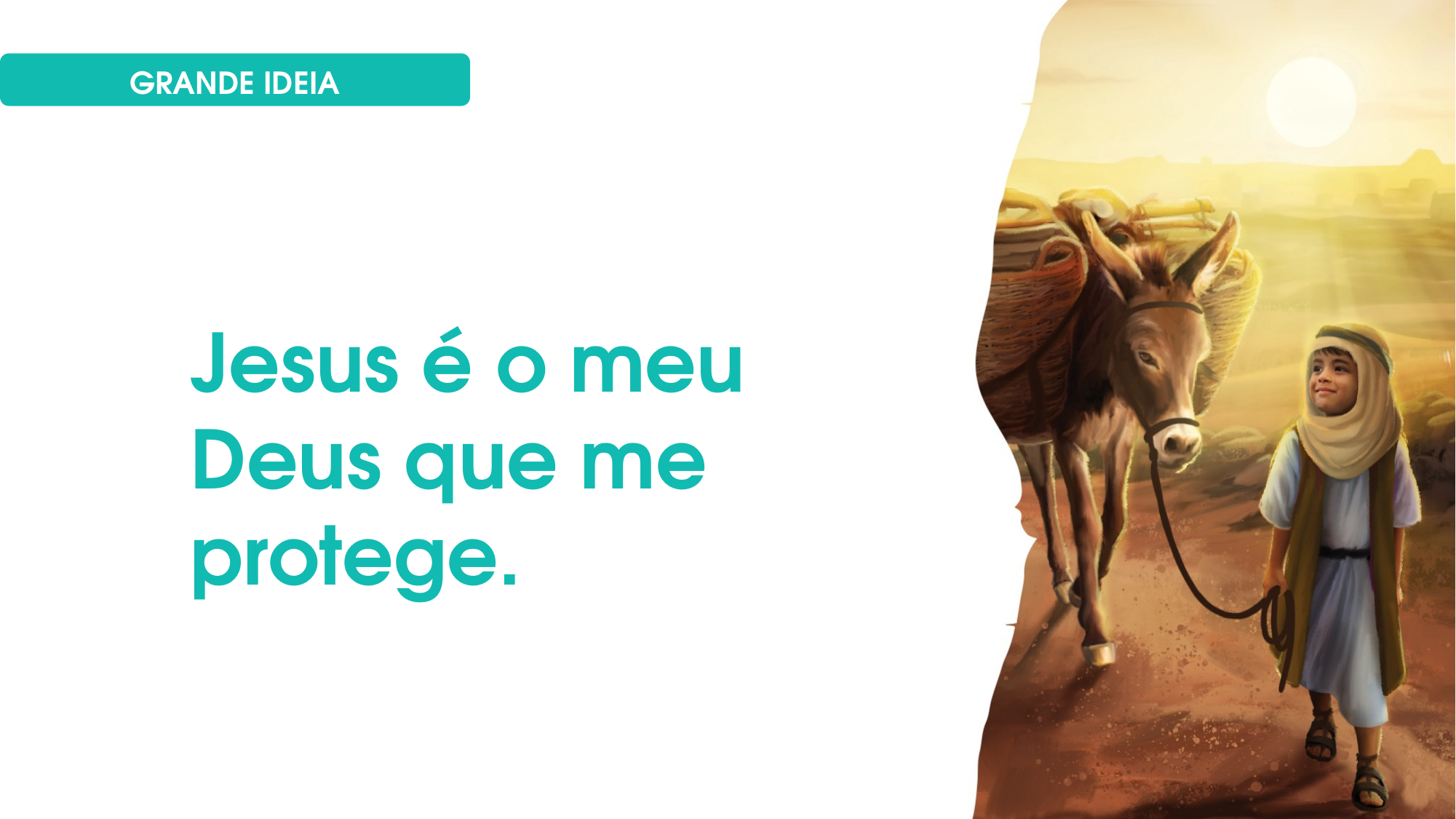

GRANDE IDEIA

Jesus é o meu Deus que me protege.